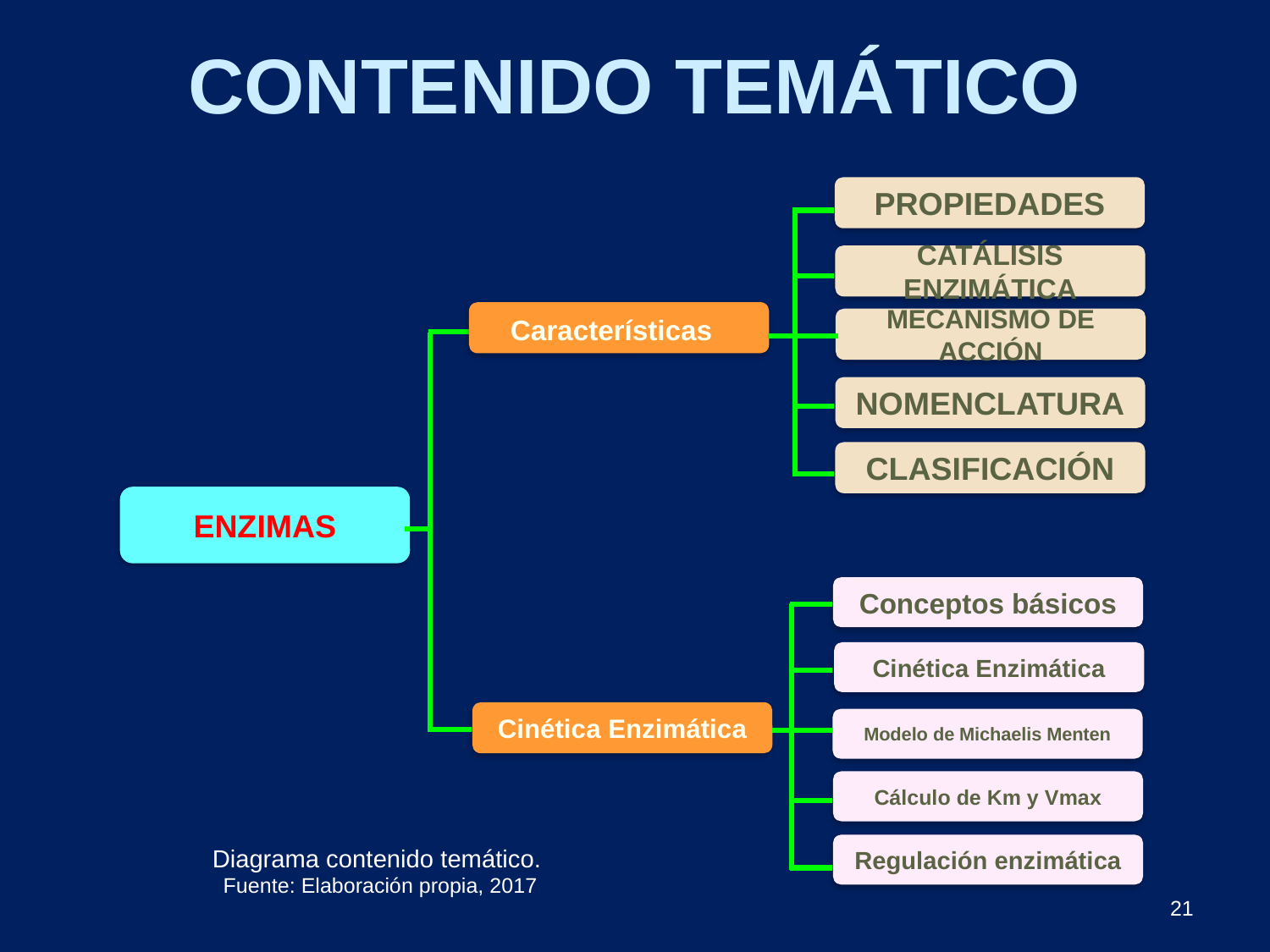

Contenido temático
Propiedades
Catálisis Enzimática
Mecanismo de Acción
Nomenclatura
Características
Clasificación
ENZIMAS
Conceptos básicos
Cinética Enzimática
Cinética Enzimática
Modelo de Michaelis Menten
Cálculo de Km y Vmax
Regulación enzimática
Diagrama contenido temático.
Fuente: Elaboración propia, 2017
21